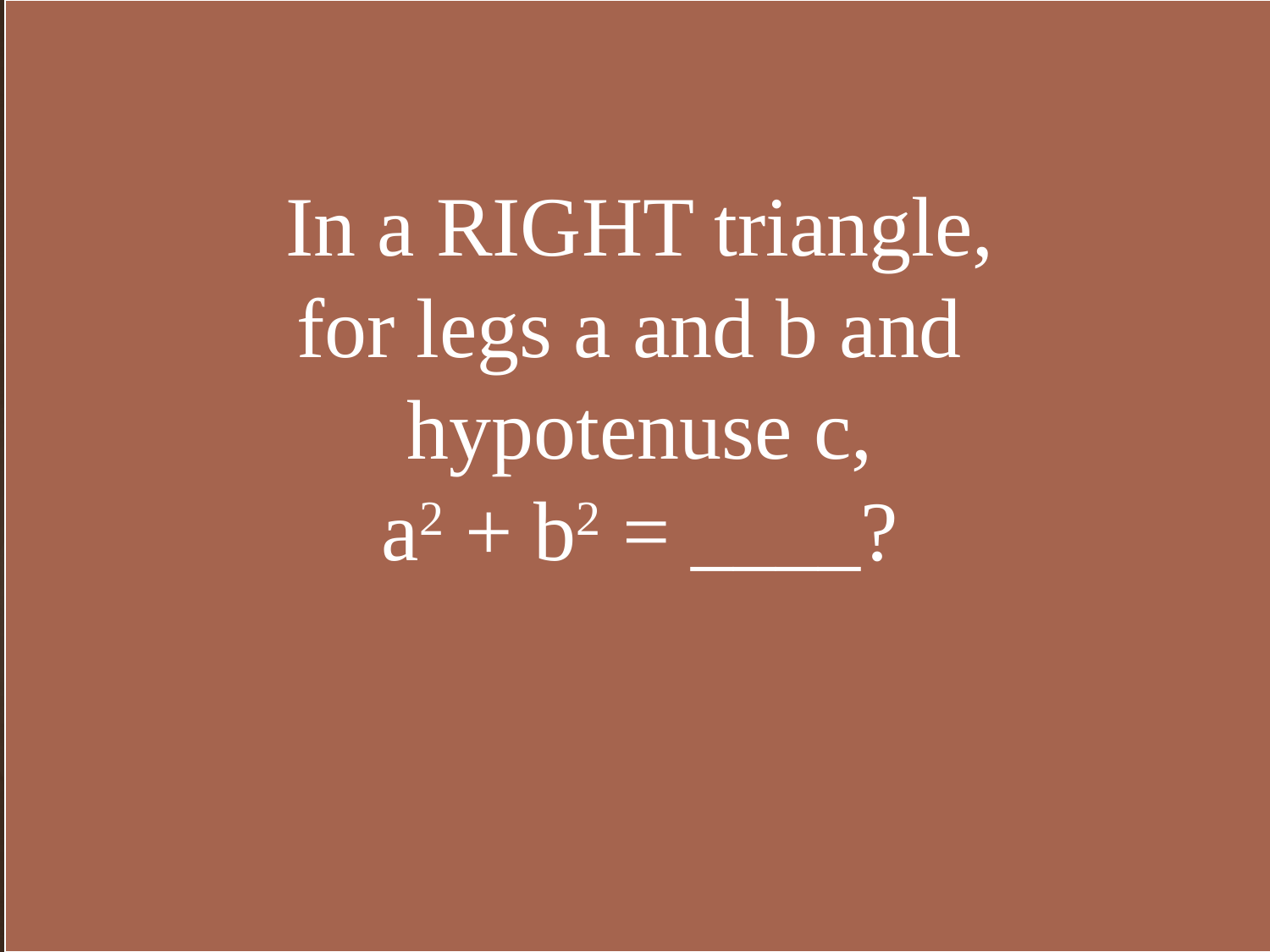

In a RIGHT triangle,
for legs a and b and
hypotenuse c,
a2 + b2 = ____?